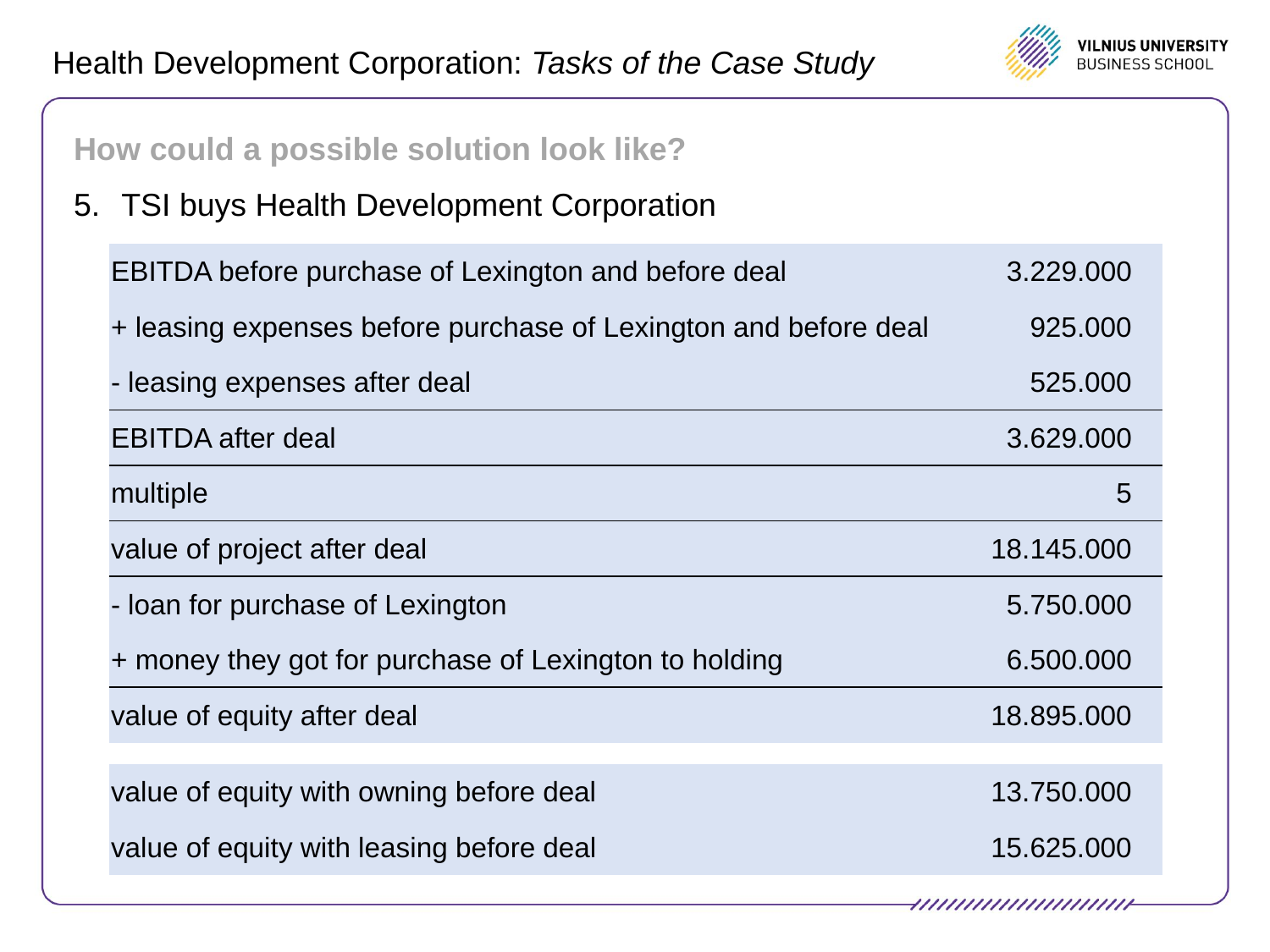

# Health Development Corporation: Tasks of the Case Study
How could a possible solution look like?
TSI buys Health Development Corporation
| EBITDA before purchase of Lexington and before deal | 3.229.000 |
| --- | --- |
| + leasing expenses before purchase of Lexington and before deal | 925.000 |
| - leasing expenses after deal | 525.000 |
| EBITDA after deal | 3.629.000 |
| multiple | 5 |
| value of project after deal | 18.145.000 |
| - loan for purchase of Lexington | 5.750.000 |
| + money they got for purchase of Lexington to holding | 6.500.000 |
| value of equity after deal | 18.895.000 |
|  |  |
| value of equity with owning before deal | 13.750.000 |
| value of equity with leasing before deal | 15.625.000 |